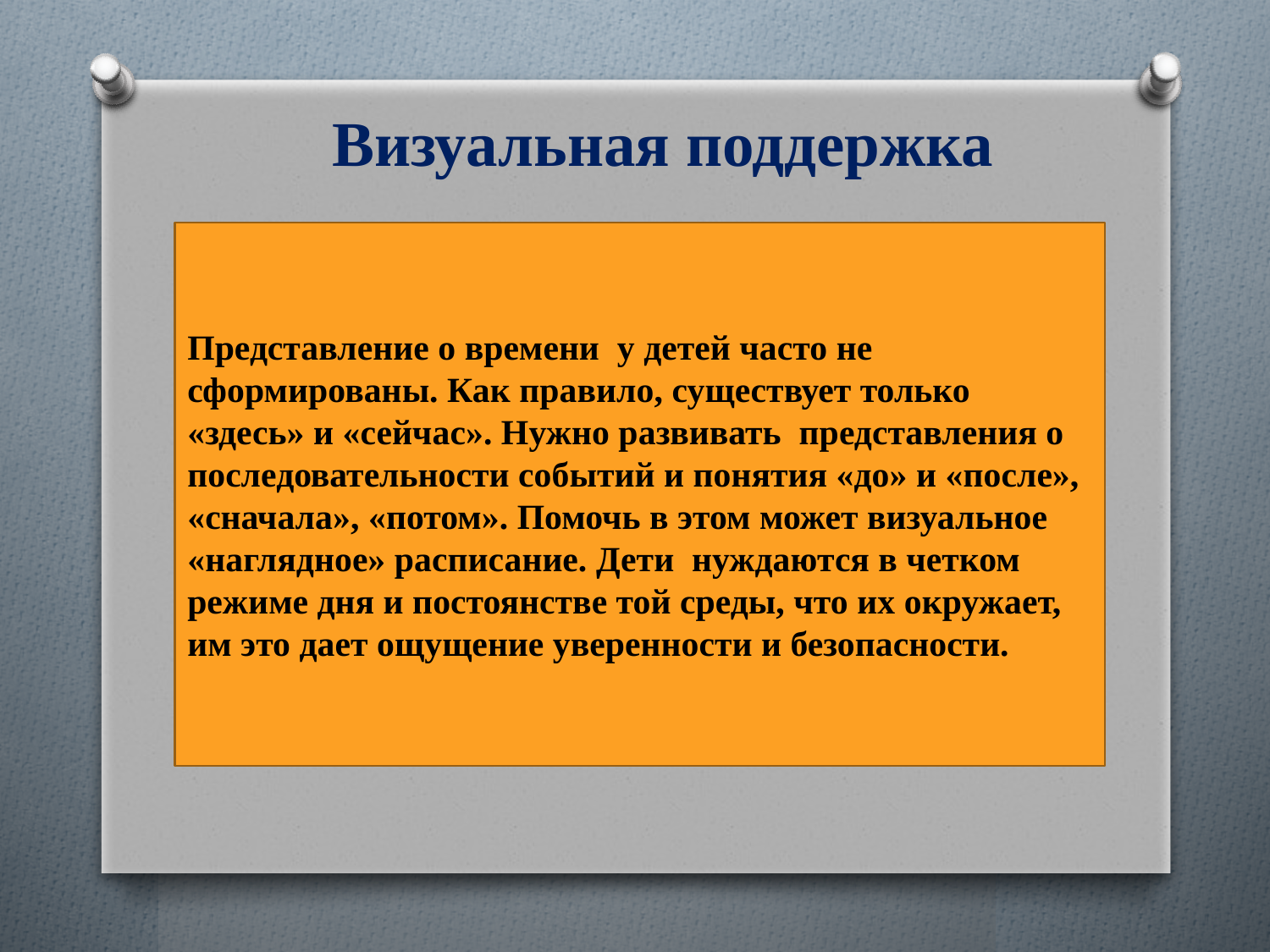

Визуальная поддержка
#
Представление о времени  у детей часто не сформированы. Как правило, существует только «здесь» и «сейчас». Нужно развивать  представления о последовательности событий и понятия «до» и «после», «сначала», «потом». Помочь в этом может визуальное «наглядное» расписание. Дети  нуждаются в четком режиме дня и постоянстве той среды, что их окружает, им это дает ощущение уверенности и безопасности.